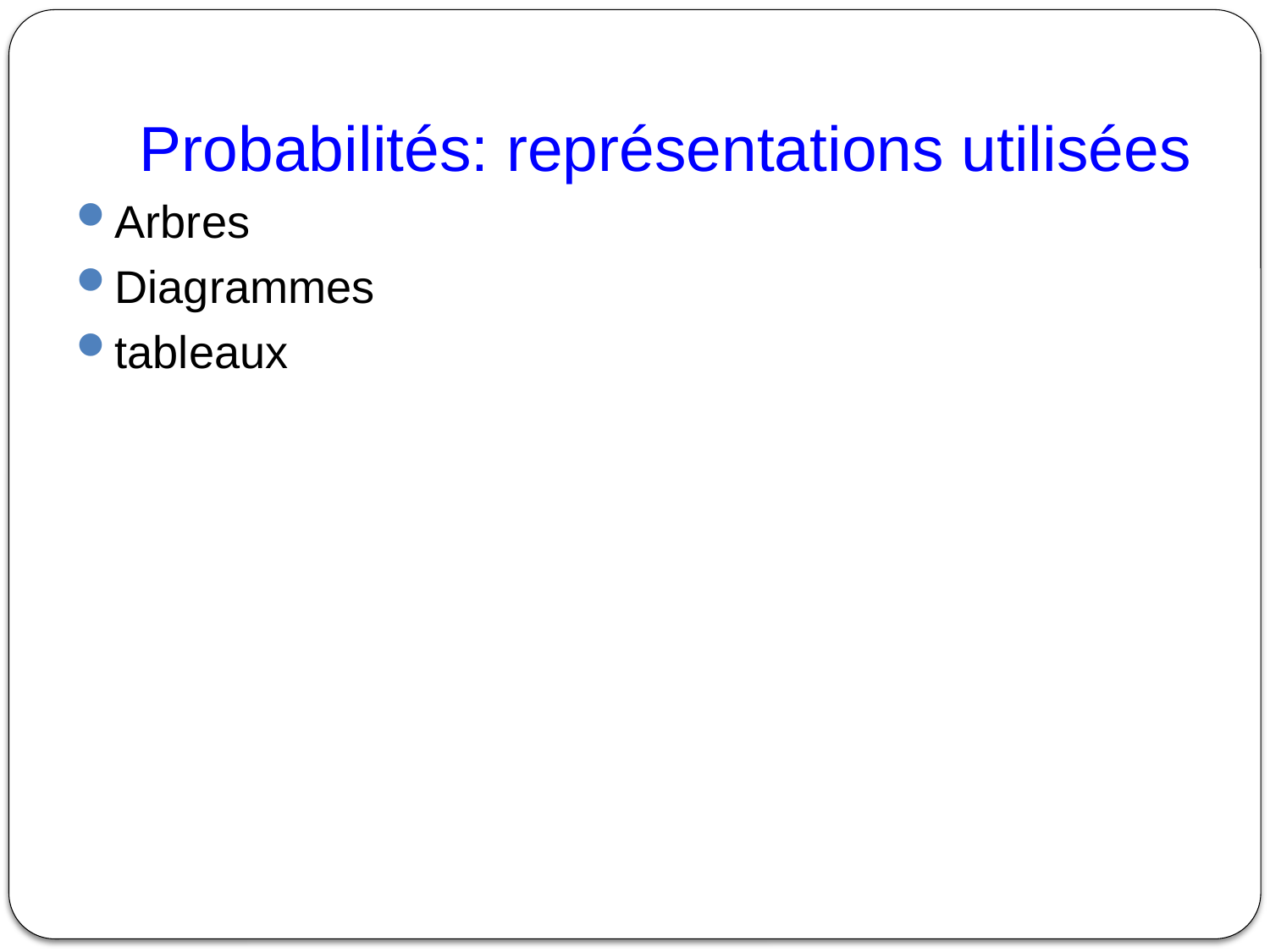

# Probabilités: représentations utilisées
Arbres
Diagrammes
tableaux